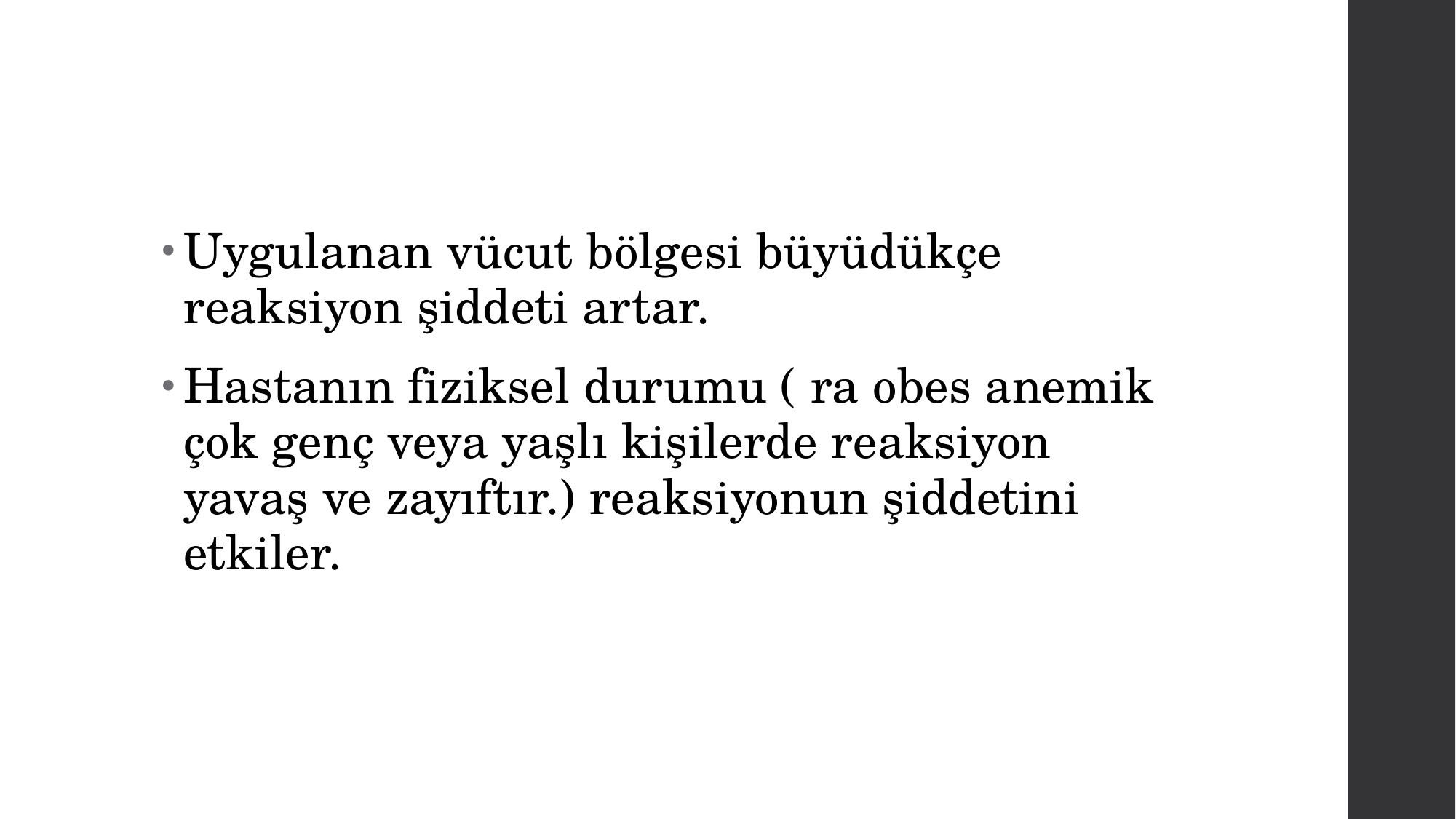

#
Uygulanan vücut bölgesi büyüdükçe reaksiyon şiddeti artar.
Hastanın fiziksel durumu ( ra obes anemik çok genç veya yaşlı kişilerde reaksiyon yavaş ve zayıftır.) reaksiyonun şiddetini etkiler.